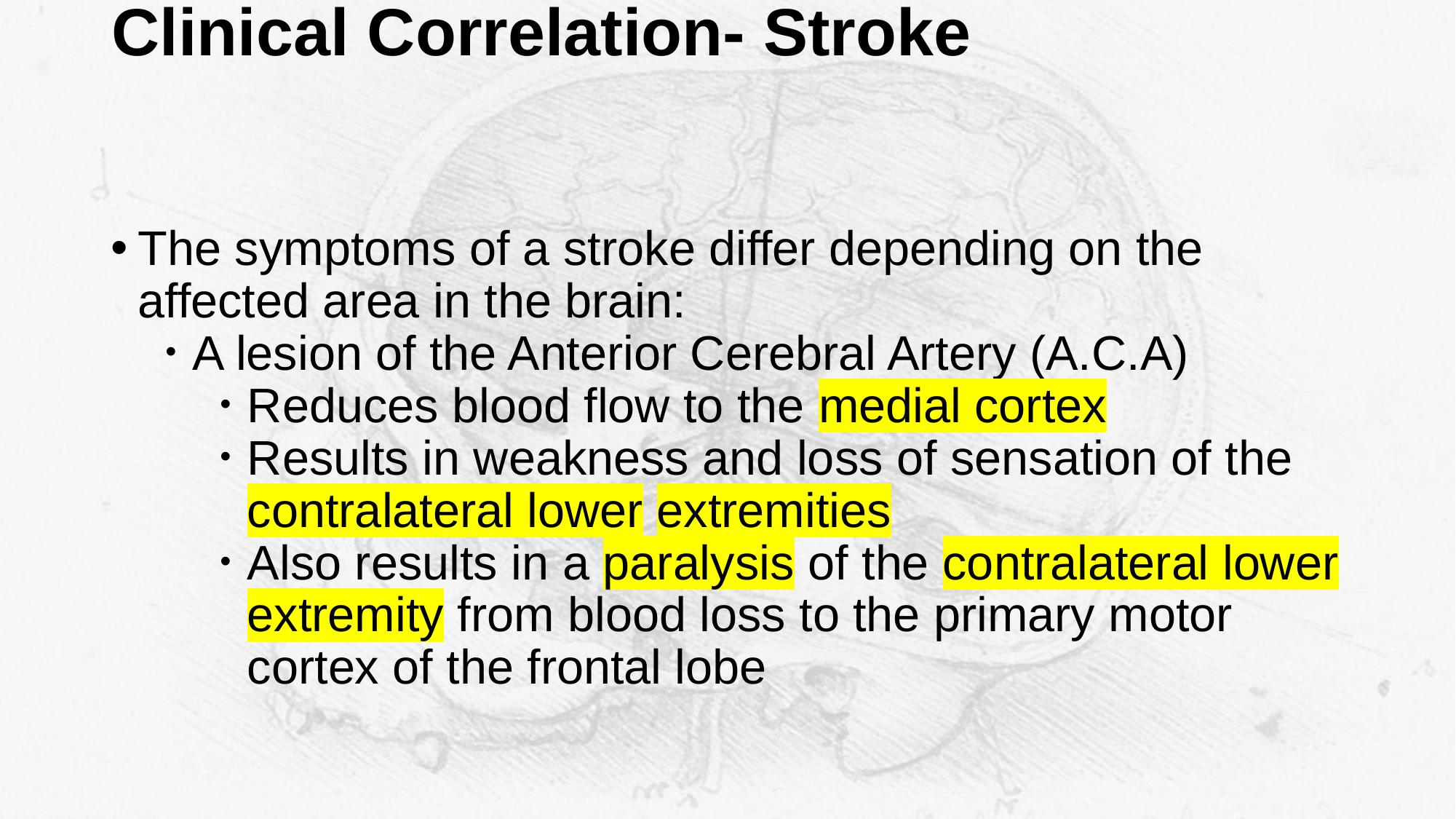

# Clinical Correlation- Stroke
The symptoms of a stroke differ depending on the affected area in the brain:
A lesion of the Anterior Cerebral Artery (A.C.A)
Reduces blood flow to the medial cortex
Results in weakness and loss of sensation of the contralateral lower extremities
Also results in a paralysis of the contralateral lower extremity from blood loss to the primary motor cortex of the frontal lobe